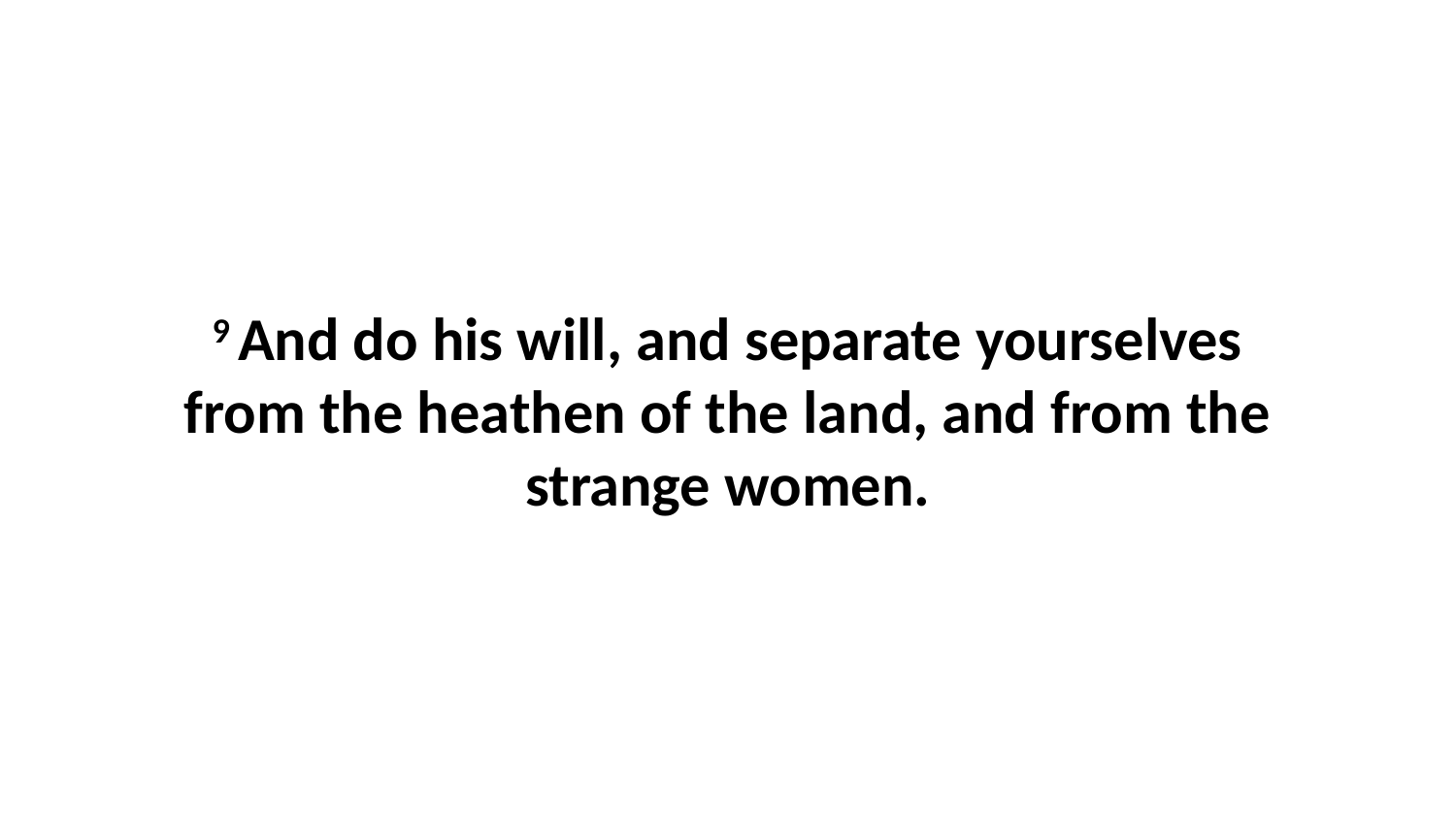

9 And do his will, and separate yourselves from the heathen of the land, and from the strange women.